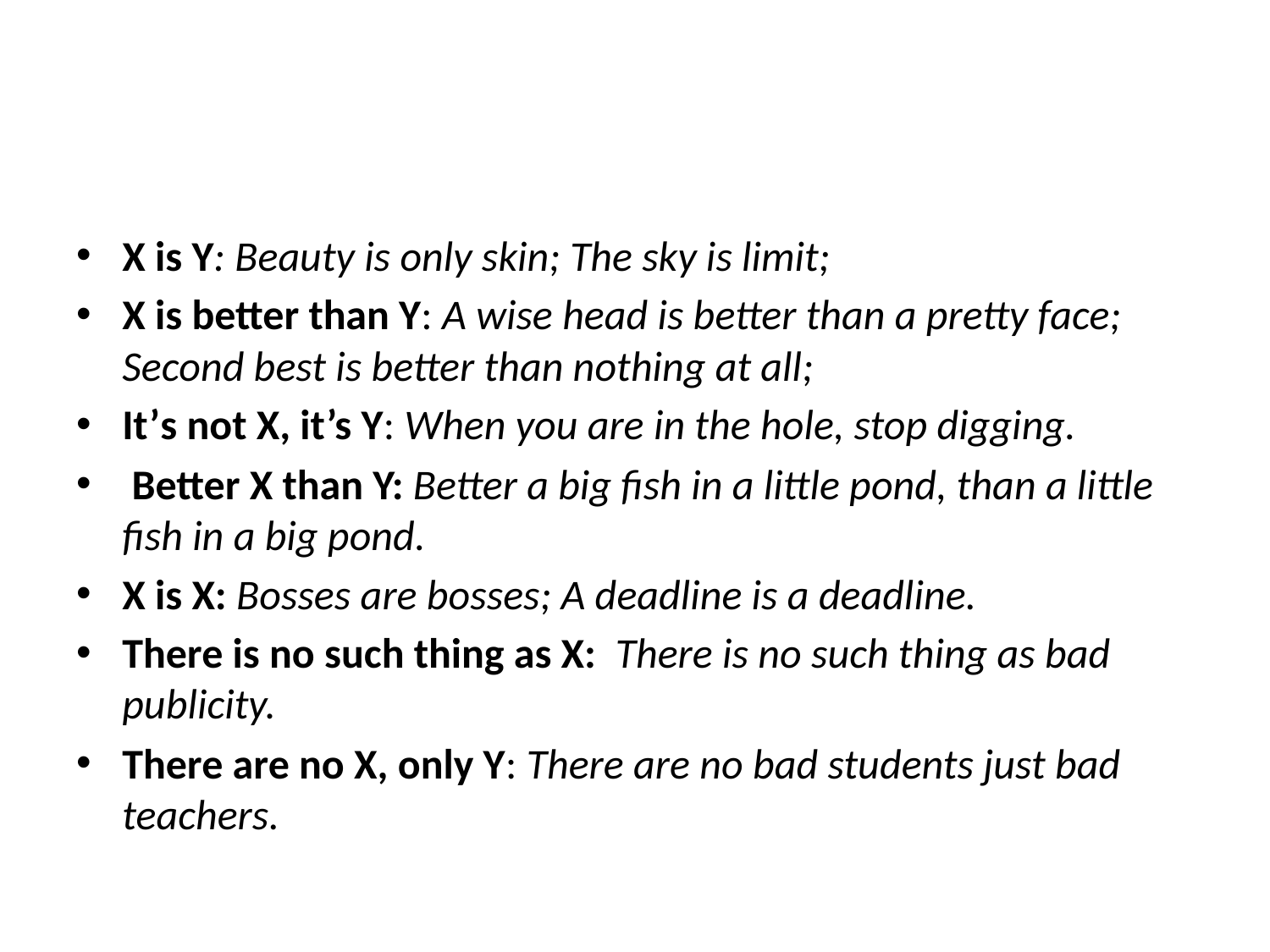

#
X is Y: Beauty is only skin; The sky is limit;
X is better than Y: A wise head is better than a pretty face; Second best is better than nothing at all;
It’s not X, it’s Y: When you are in the hole, stop digging.
 Better X than Y: Better a big fish in a little pond, than a little fish in a big pond.
X is X: Bosses are bosses; A deadline is a deadline.
There is no such thing as X:  There is no such thing as bad publicity.
There are no X, only Y: There are no bad students just bad teachers.